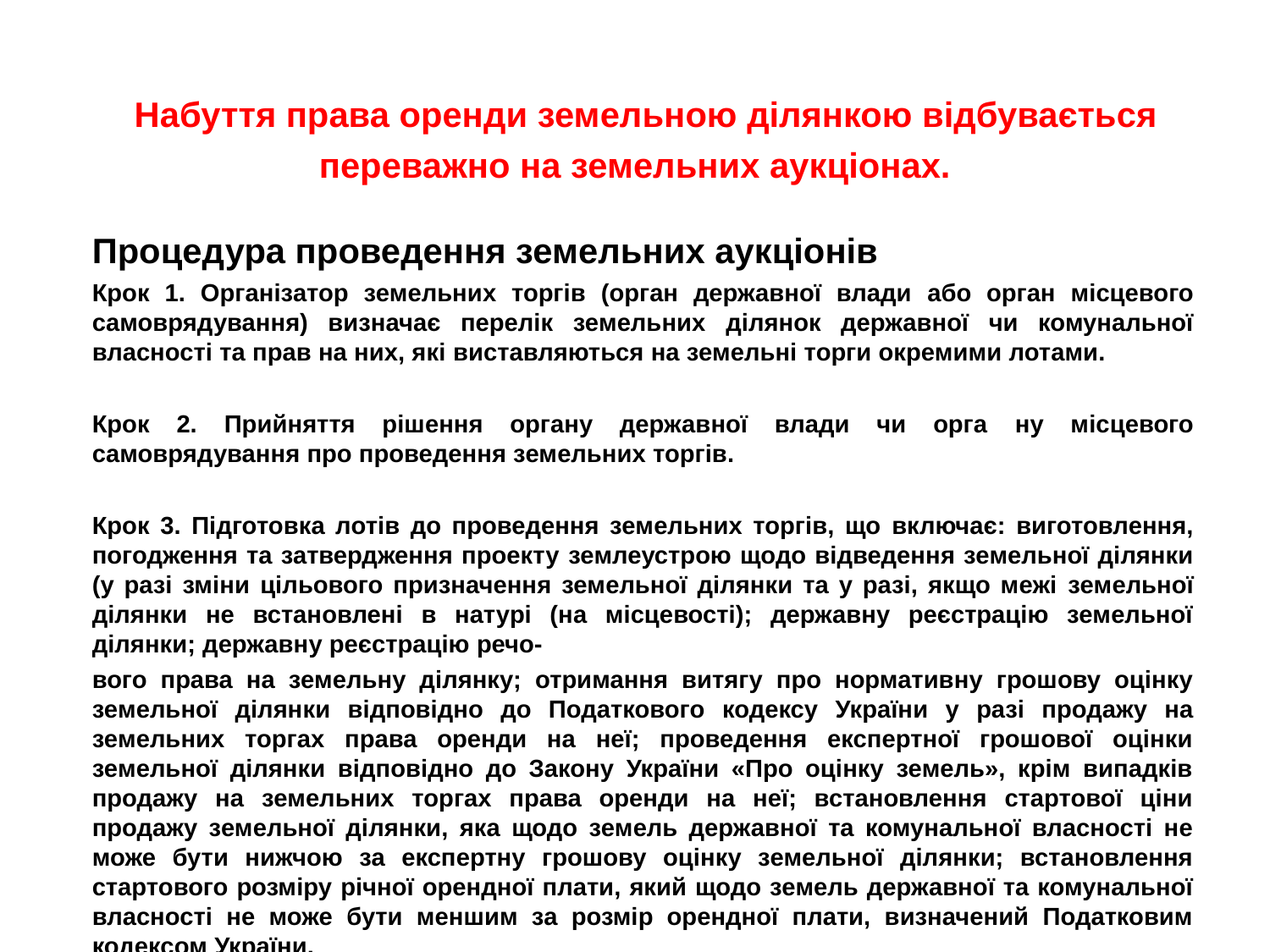

# Набуття права оренди земельною ділянкою відбувається переважно на земельних аукціонах.
Процедура проведення земельних аукціонів
Крок 1. Організатор земельних торгів (орган державної влади або орган місцевого самоврядування) визначає перелік земельних ділянок державної чи комунальної власності та прав на них, які виставляються на земельні торги окремими лотами.

Крок 2. Прийняття рішення органу державної влади чи орга ну місцевого самоврядування про проведення земельних торгів.

Крок 3. Підготовка лотів до проведення земельних торгів, що включає: виготовлення, погодження та затвердження проекту землеустрою щодо відведення земельної ділянки (у разі зміни цільового призначення земельної ділянки та у разі, якщо межі земельної ділянки не встановлені в натурі (на місцевості); державну реєстрацію земельної ділянки; державну реєстрацію речо-
вого права на земельну ділянку; отримання витягу про нормативну грошову оцінку земельної ділянки відповідно до Податкового кодексу України у разі продажу на земельних торгах права оренди на неї; проведення експертної грошової оцінки земельної ділянки відповідно до Закону України «Про оцінку земель», крім випадків продажу на земельних торгах права оренди на неї; встановлення стартової ціни продажу земельної ділянки, яка щодо земель державної та комунальної власності не може бути нижчою за експертну грошову оцінку земельної ділянки; встановлення стартового розміру річної орендної плати, який щодо земель державної та комунальної власності не може бути меншим за розмір орендної плати, визначений Податковим кодексом України.